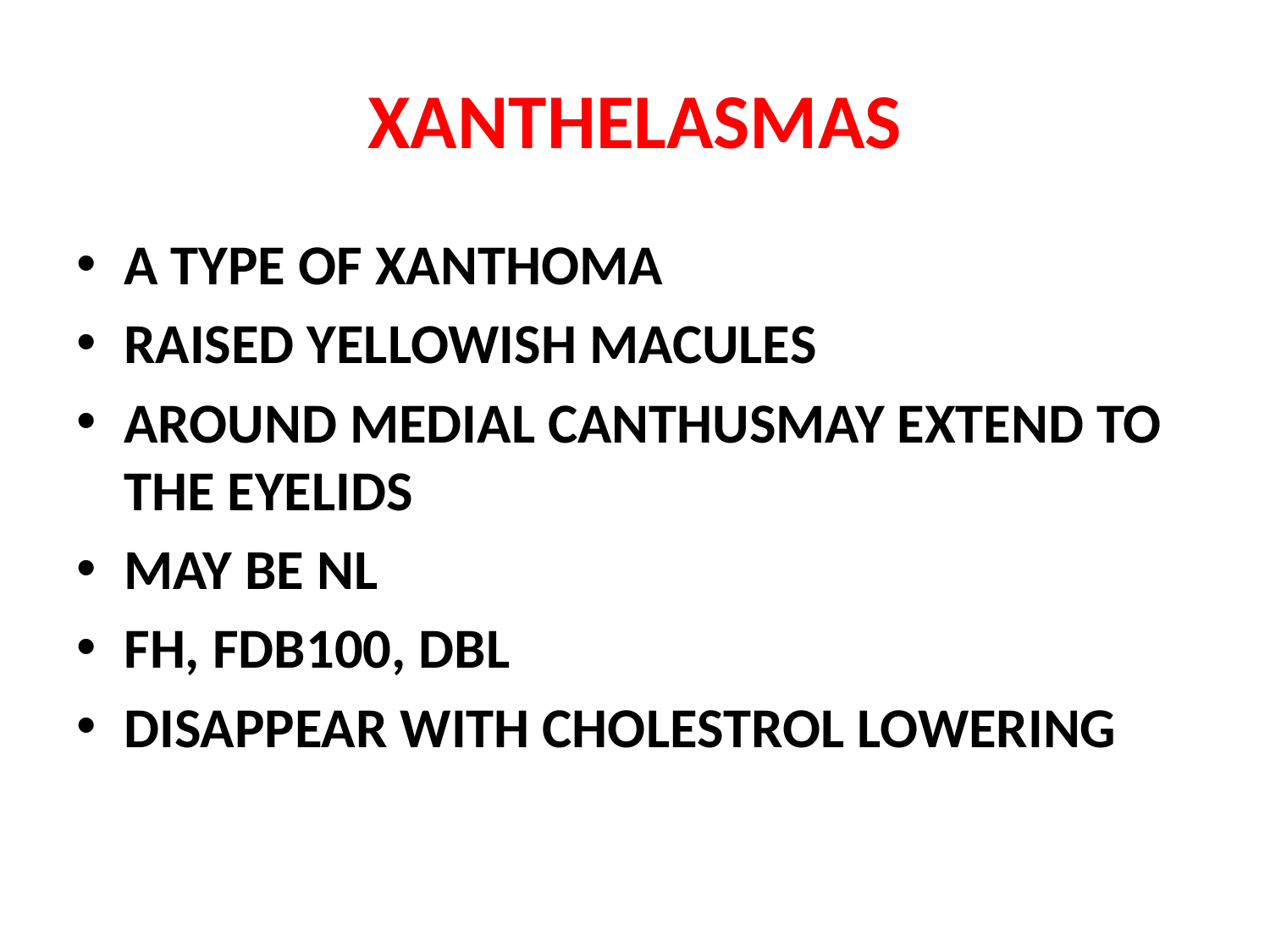

# XANTHELASMAS
A TYPE OF XANTHOMA
RAISED YELLOWISH MACULES
AROUND MEDIAL CANTHUSMAY EXTEND TO THE EYELIDS
MAY BE NL
FH, FDB100, DBL
DISAPPEAR WITH CHOLESTROL LOWERING